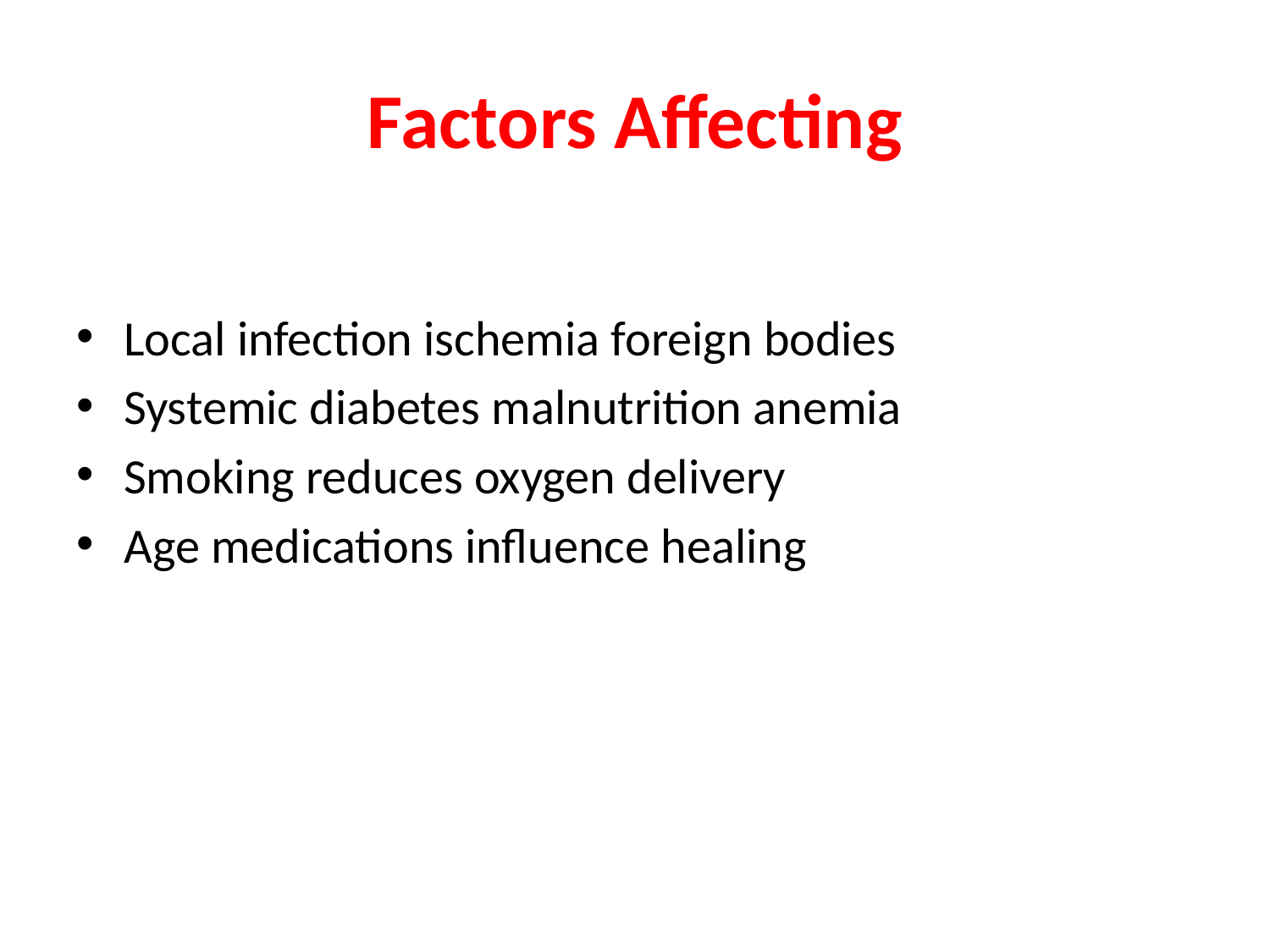

# Factors Affecting

Local infection ischemia foreign bodies
Systemic diabetes malnutrition anemia
Smoking reduces oxygen delivery
Age medications influence healing